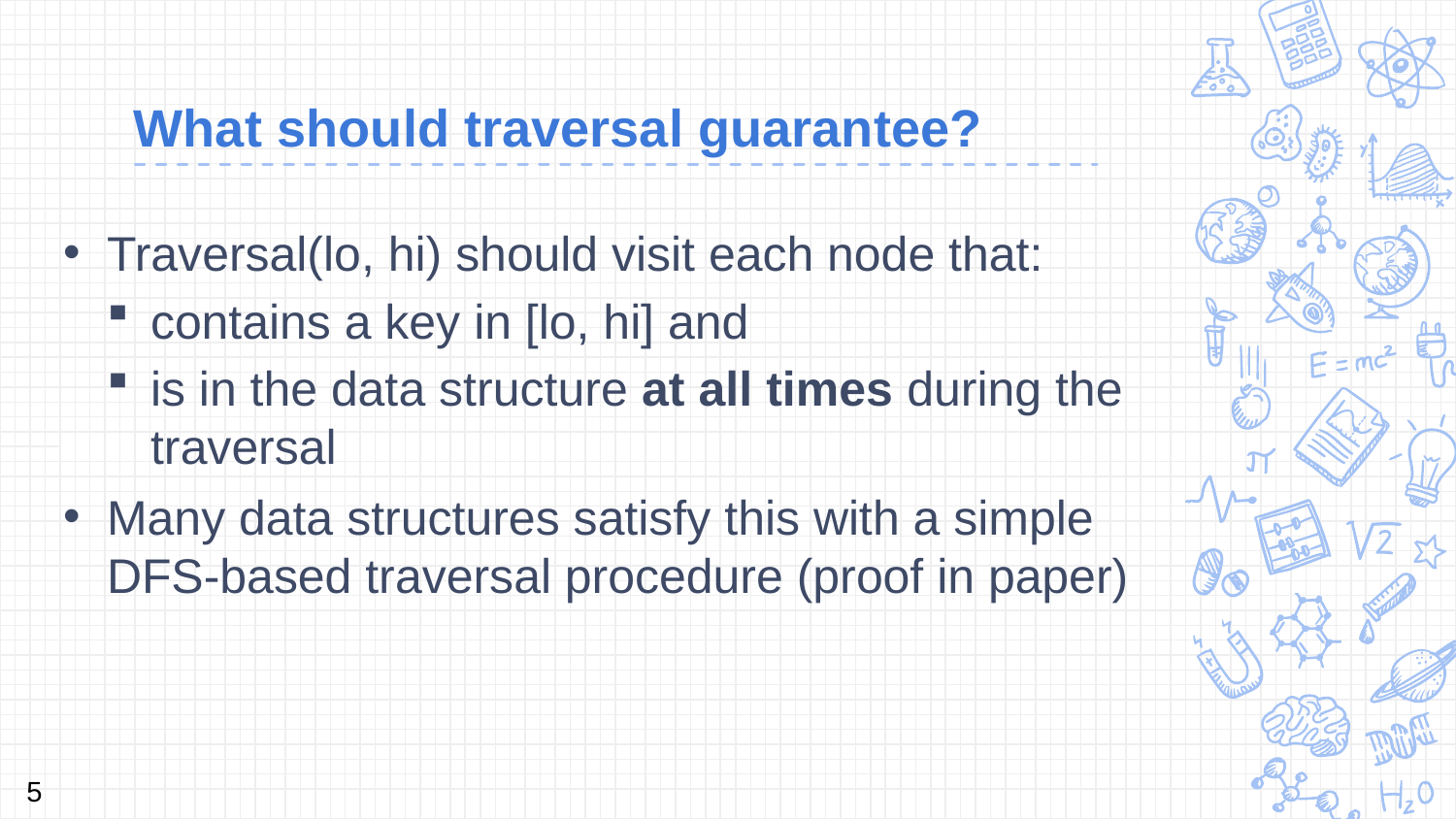

# What should traversal guarantee?
Traversal(lo, hi) should visit each node that:
contains a key in [lo, hi] and
is in the data structure at all times during the traversal
Many data structures satisfy this with a simple DFS-based traversal procedure (proof in paper)

5